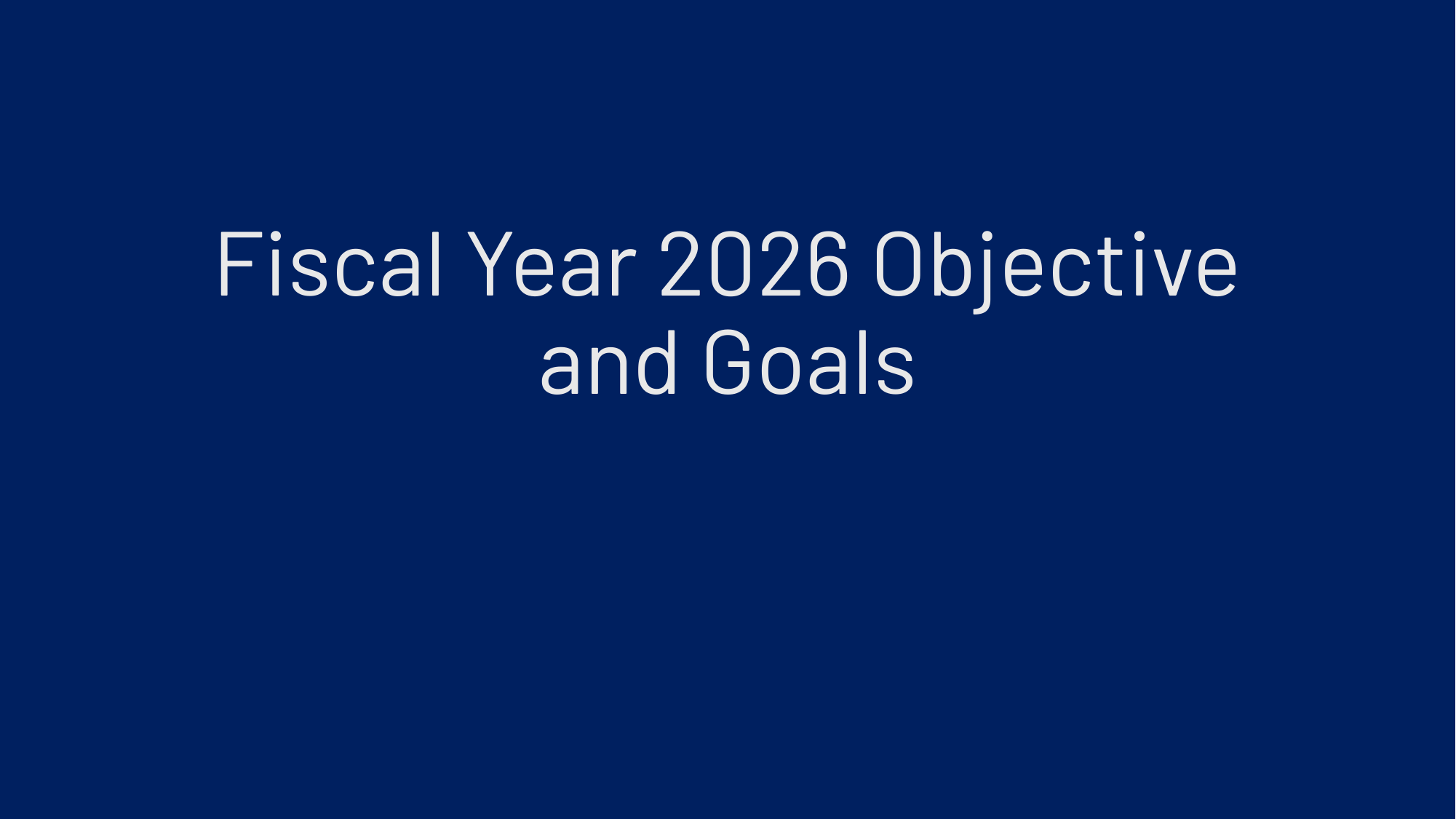

# Fiscal Year 2026 Objective and Goals